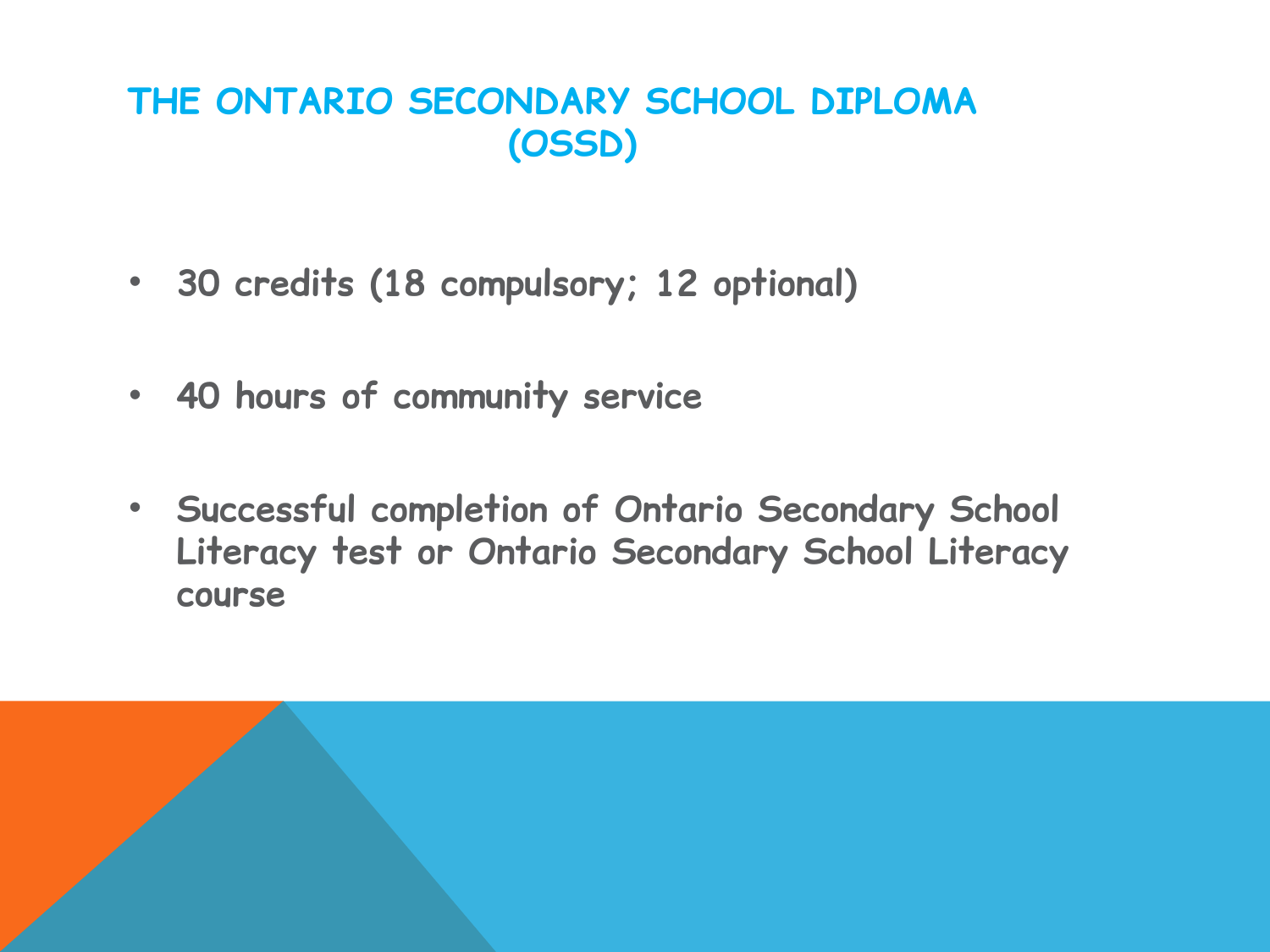

# The Ontario secondary school diploma 					(ossd)
30 credits (18 compulsory; 12 optional)

40 hours of community service

Successful completion of Ontario Secondary School Literacy test or Ontario Secondary School Literacy course